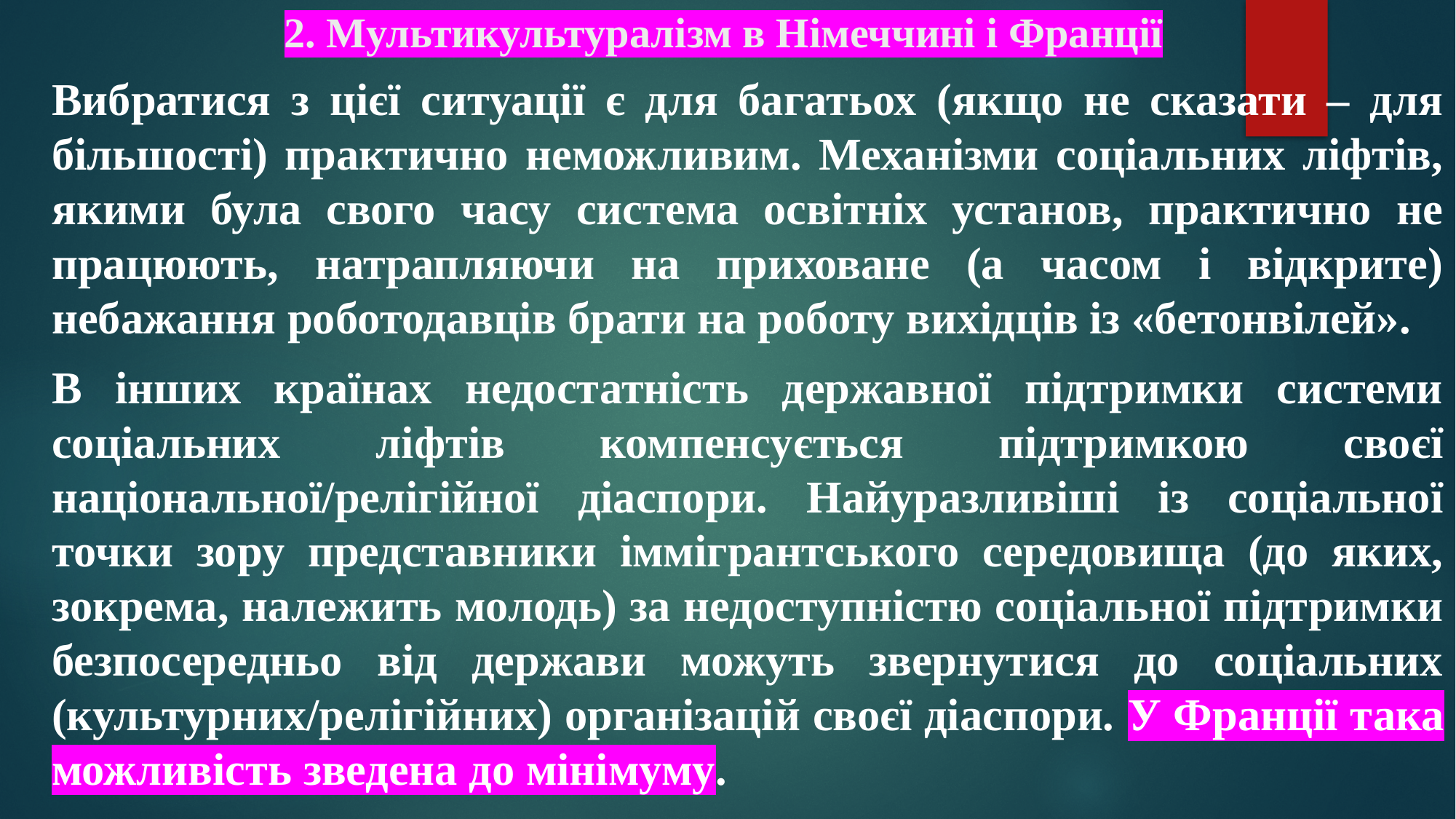

# 2. Мультикультуралізм в Німеччині і Франції
Вибратися з цієї ситуації є для багатьох (якщо не сказати – для більшості) практично неможливим. Механізми соціальних ліфтів, якими була свого часу система освітніх установ, практично не працюють, натрапляючи на приховане (а часом і відкрите) небажання роботодавців брати на роботу вихідців із «бетонвілей».
В інших країнах недостатність державної підтримки системи соціальних ліфтів компенсується підтримкою своєї національної/релігійної діаспори. Найуразливіші із соціальної точки зору представники іммігрантського середовища (до яких, зокрема, належить молодь) за недоступністю соціальної підтримки безпосередньо від держави можуть звернутися до соціальних (культурних/релігійних) організацій своєї діаспори. У Франції така можливість зведена до мінімуму.